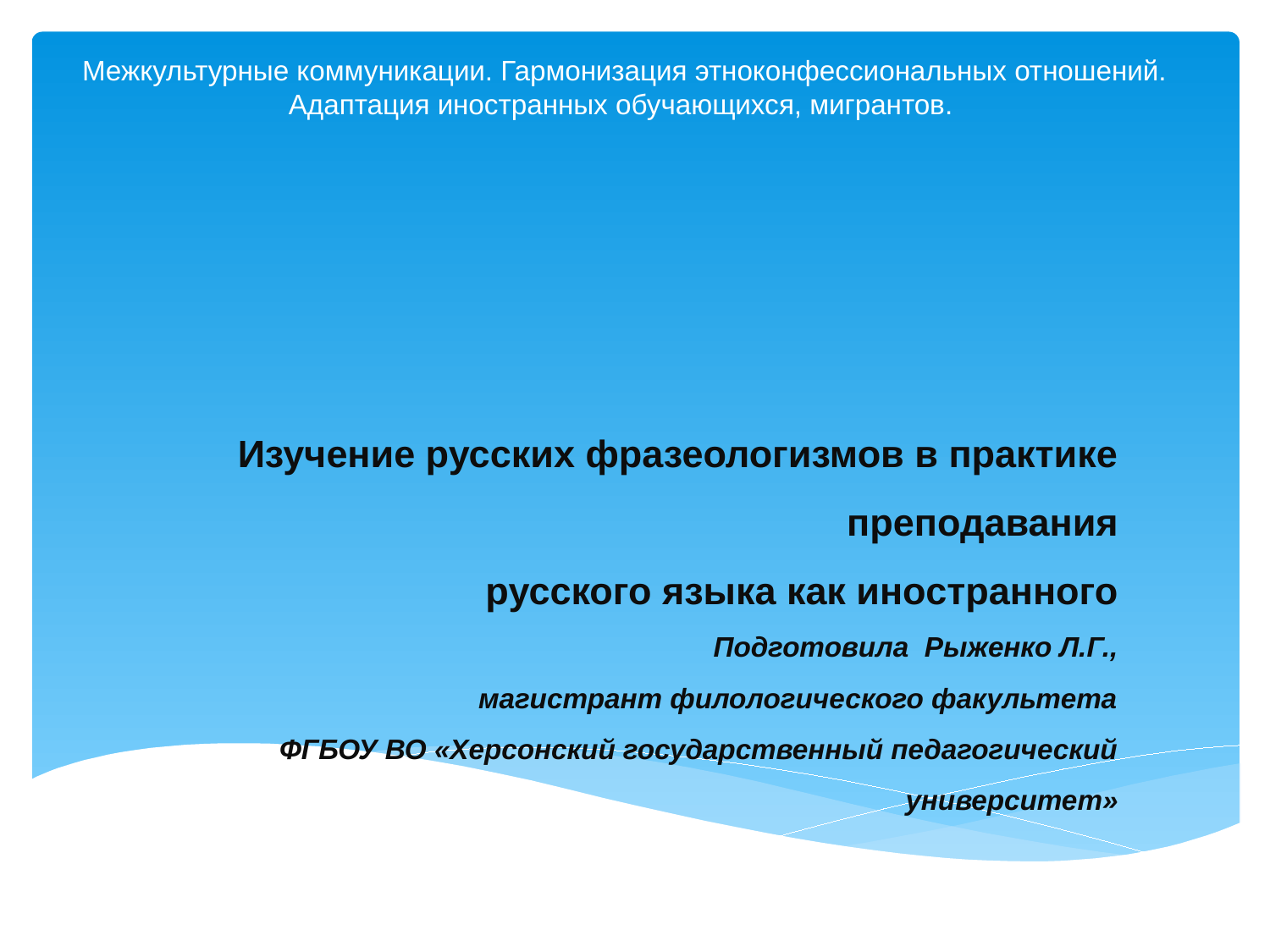

Межкультурные коммуникации. Гармонизация этноконфессиональных отношений. Адаптация иностранных обучающихся, мигрантов.
# Изучение русских фразеологизмов в практике преподавания русского языка как иностранного Подготовила  Рыженко Л.Г., магистрант филологического факультета ФГБОУ ВО «Херсонский государственный педагогический университет»